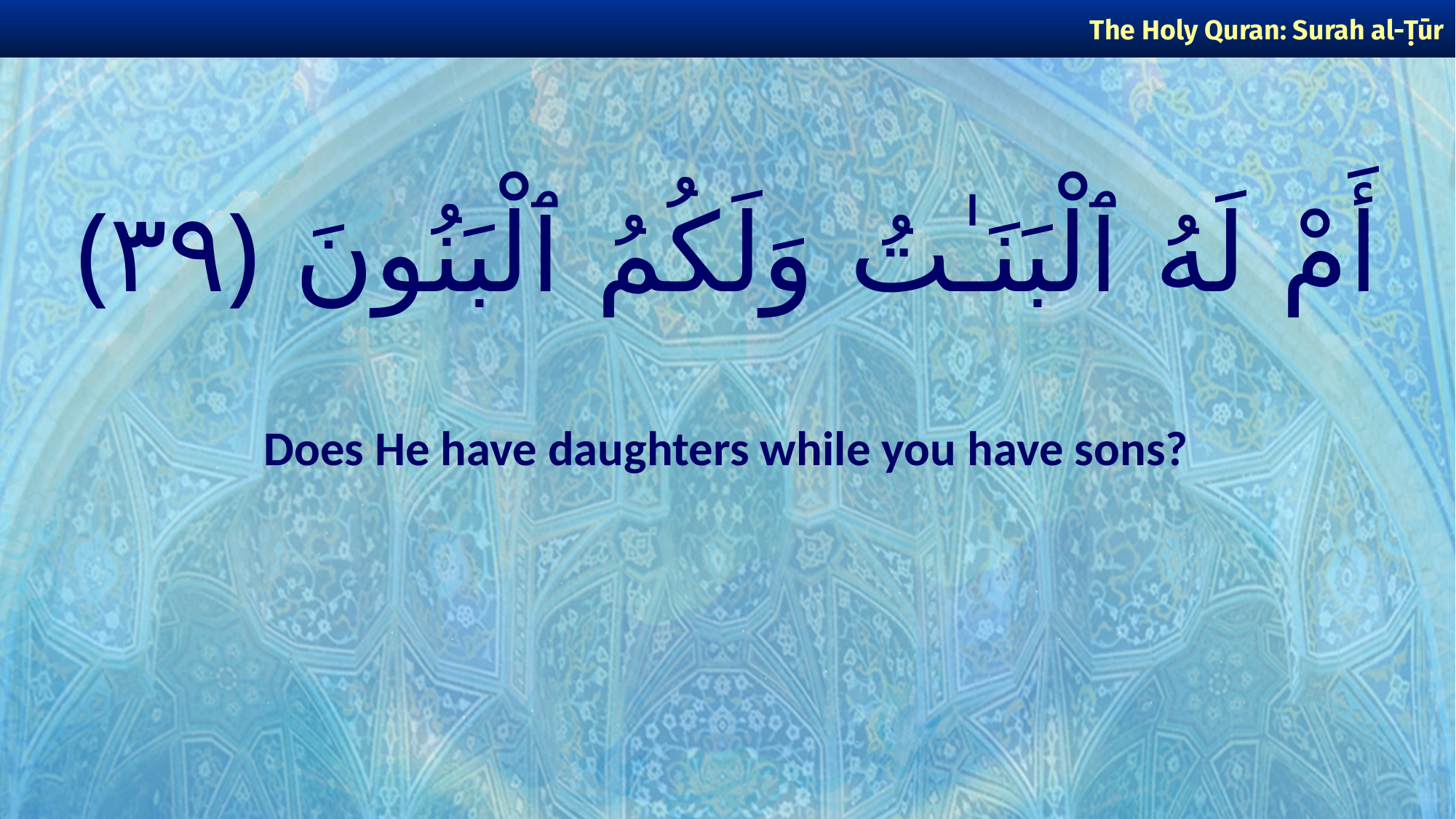

The Holy Quran: Surah al-Ṭūr
# أَمْ لَهُ ٱلْبَنَـٰتُ وَلَكُمُ ٱلْبَنُونَ ﴿٣٩﴾
Does He have daughters while you have sons?